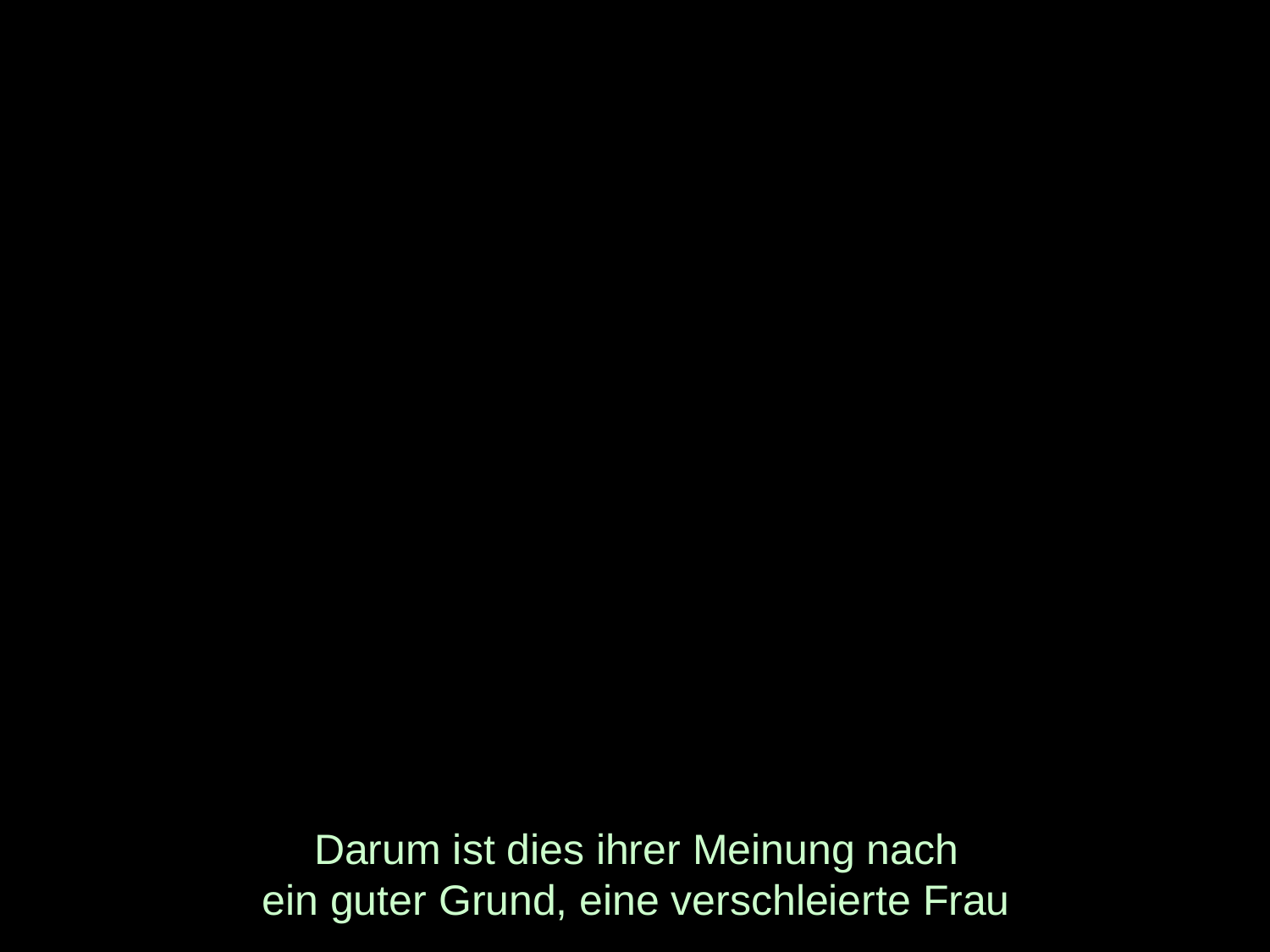

# Darum ist dies ihrer Meinung nach ein guter Grund, eine verschleierte Frau